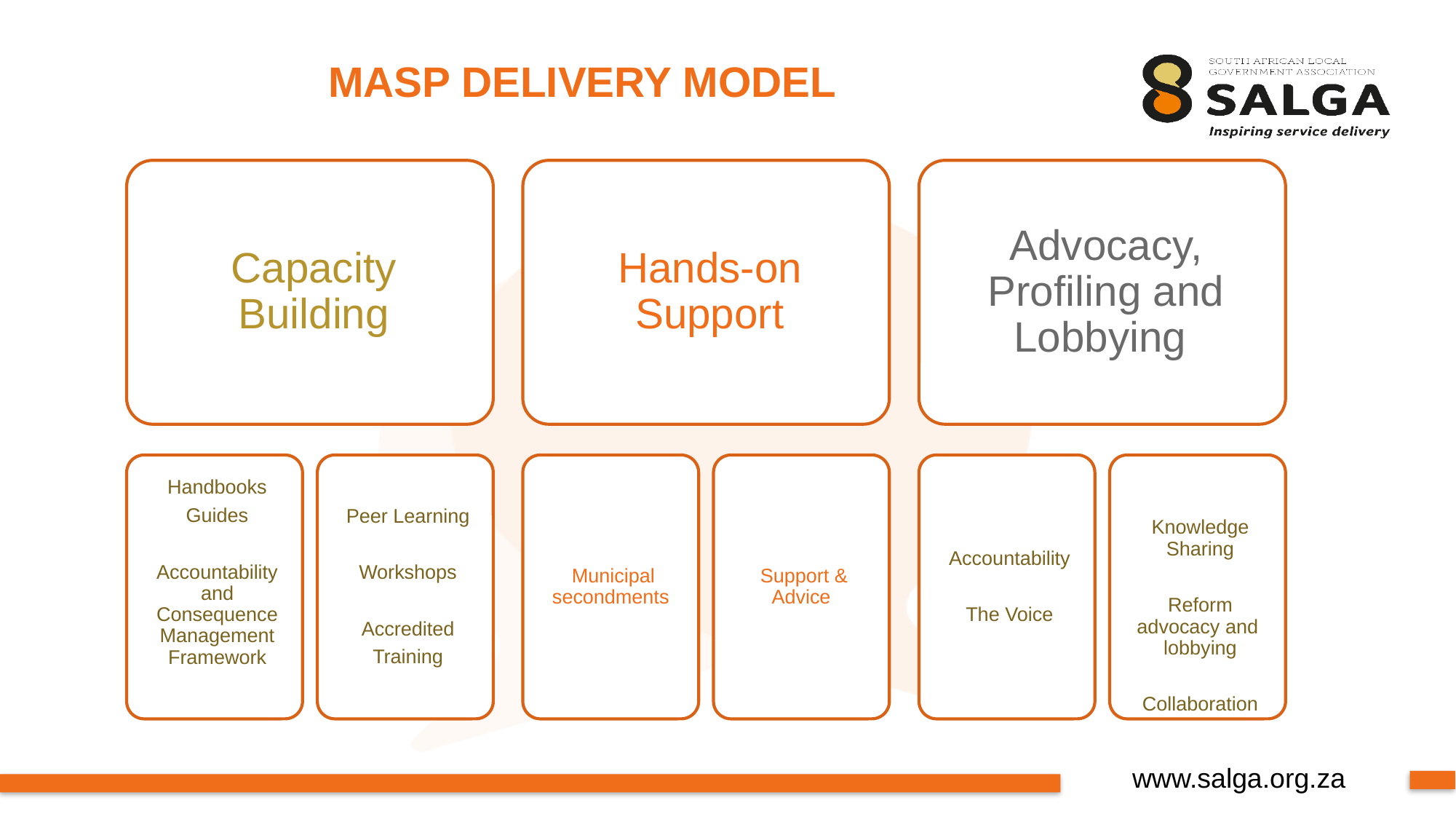

# MASP DELIVERY MODEL
Capacity Building
Handbooks
Guides

Accountability and Consequence Management Framework

Peer Learning

Workshops

Accredited
Training
Hands-on Support
Municipal secondments
Support & Advice
Advocacy, Profiling and Lobbying
Accountability

The Voice

Knowledge Sharing

Reform advocacy and  lobbying

Collaboration